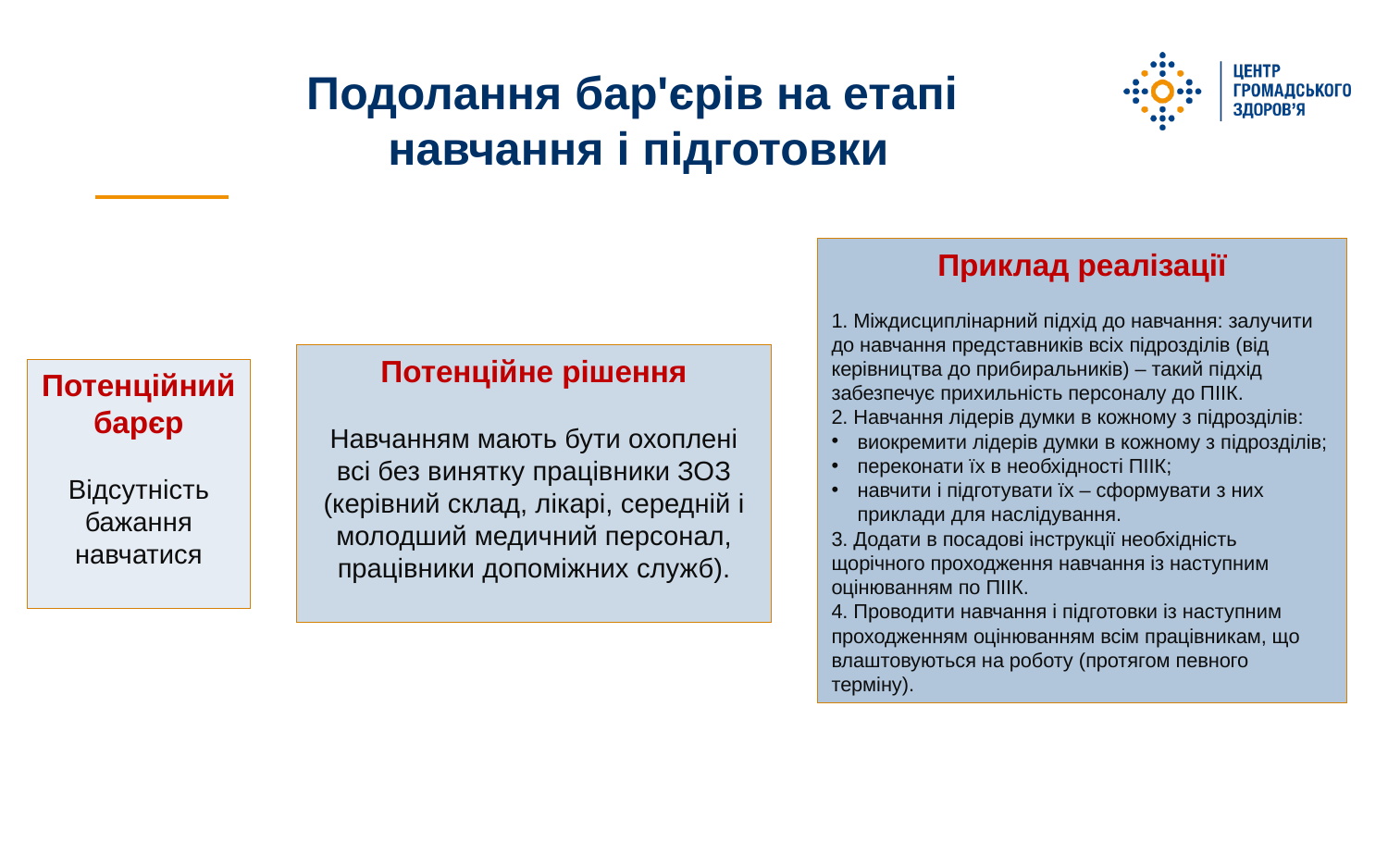

Подолання бар'єрів на етапі
навчання і підготовки
Приклад реалізації

1. Міждисциплінарний підхід до навчання: залучити до навчання представників всіх підрозділів (від керівництва до прибиральників) – такий підхід забезпечує прихильність персоналу до ПІІК.
2. Навчання лідерів думки в кожному з підрозділів:
виокремити лідерів думки в кожному з підрозділів;
переконати їх в необхідності ПІІК;
навчити і підготувати їх – сформувати з них приклади для наслідування.
3. Додати в посадові інструкції необхідність щорічного проходження навчання із наступним оцінюванням по ПІІК.
4. Проводити навчання і підготовки із наступним проходженням оцінюванням всім працівникам, що влаштовуються на роботу (протягом певного терміну).
Потенційне рішення

Навчанням мають бути охоплені всі без винятку працівники ЗОЗ (керівний склад, лікарі, середній і молодший медичний персонал, працівники допоміжних служб).

Потенційний барєр

Відсутність бажання навчатися